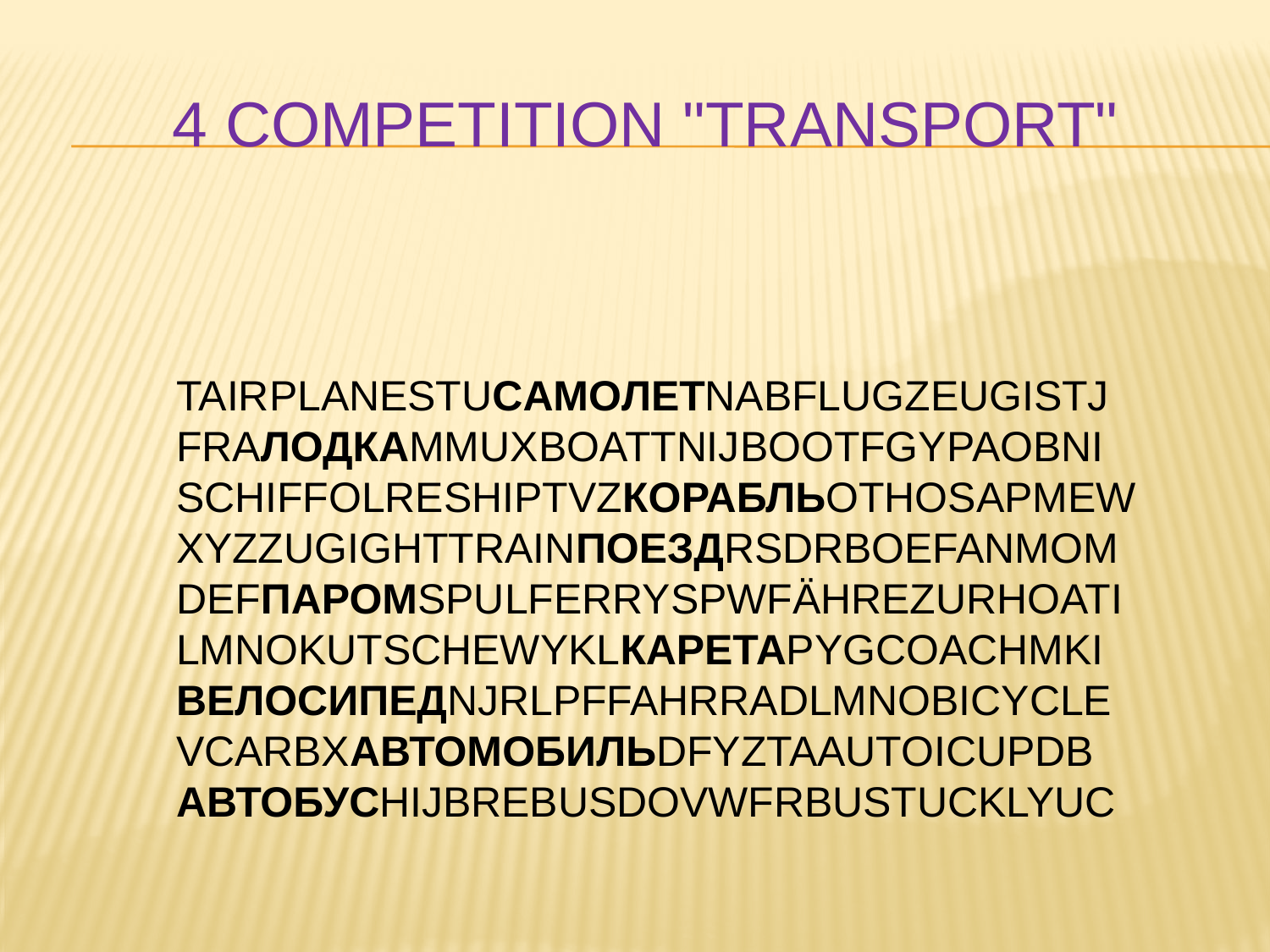

# 4 competition "Transport"

TAIRPLANESTUCAMOЛЕТNABFLUGZEUGISTJ
FRAЛОДКАMMUXBOATTNIJBOOTFGYPAOBNI
SCHIFFOLRESHIPTVZКОРАБЛЬOTHOSAPMEW
XYZZUGIGHTTRAINПОЕЗДRSDRBOEFANMOM
DEFПАРОМSPULFERRYSPWFÄHREZURHOATI
LMNOKUTSCHEWYKLКАРЕТАPYGCOACHMKI
ВЕЛОСИПЕДNJRLPFFAHRRADLMNOBICYCLE
VCARBXАВТОМОБИЛЬDFYZTAAUTOICUPDB
АВТОБУСHIJBREBUSDOVWFRBUSTUCKLYUC